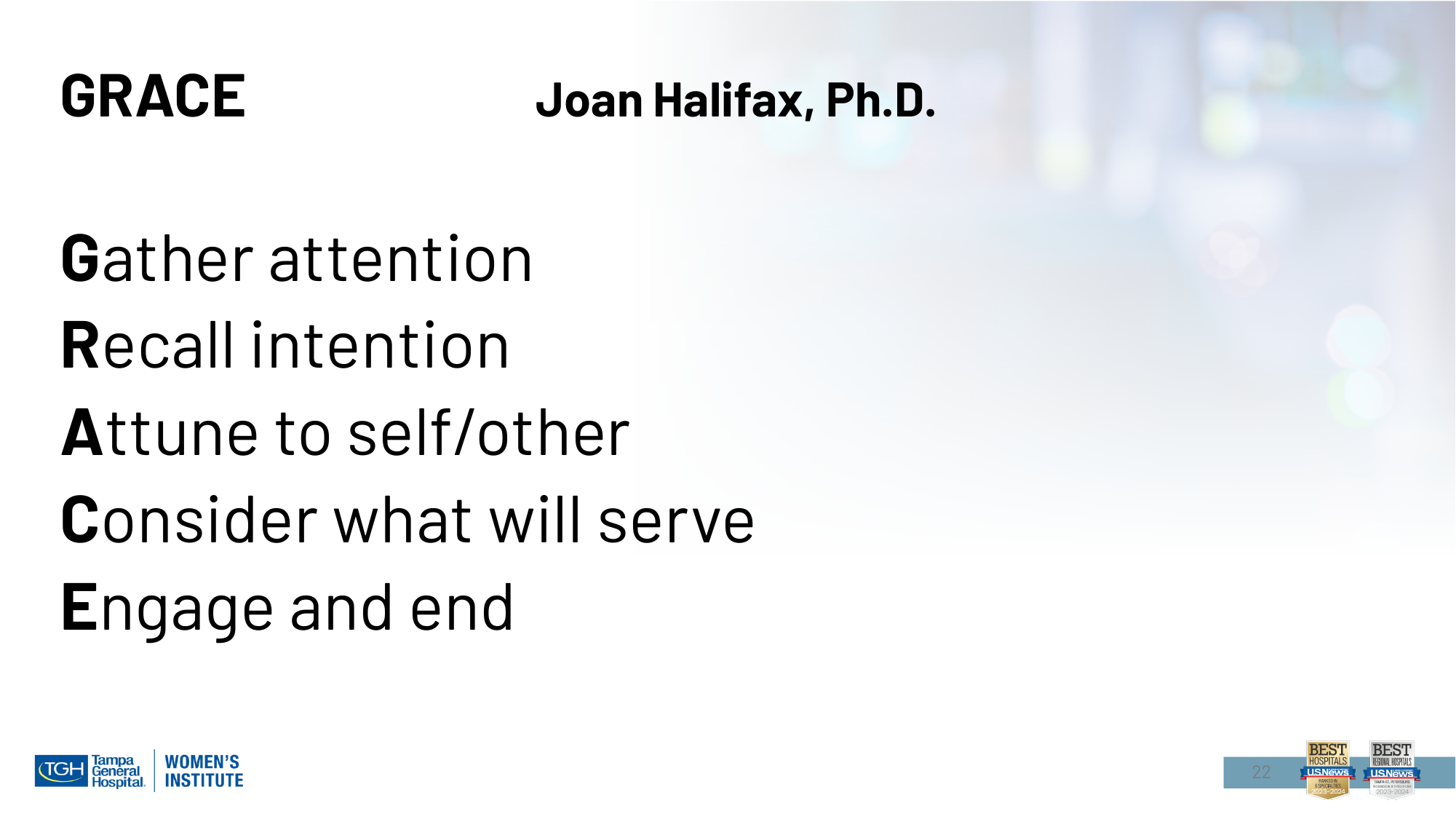

# GRACE                              Joan Halifax, Ph.D.
Gather attention
Recall intention
Attune to self/other
Consider what will serve
Engage and end
22